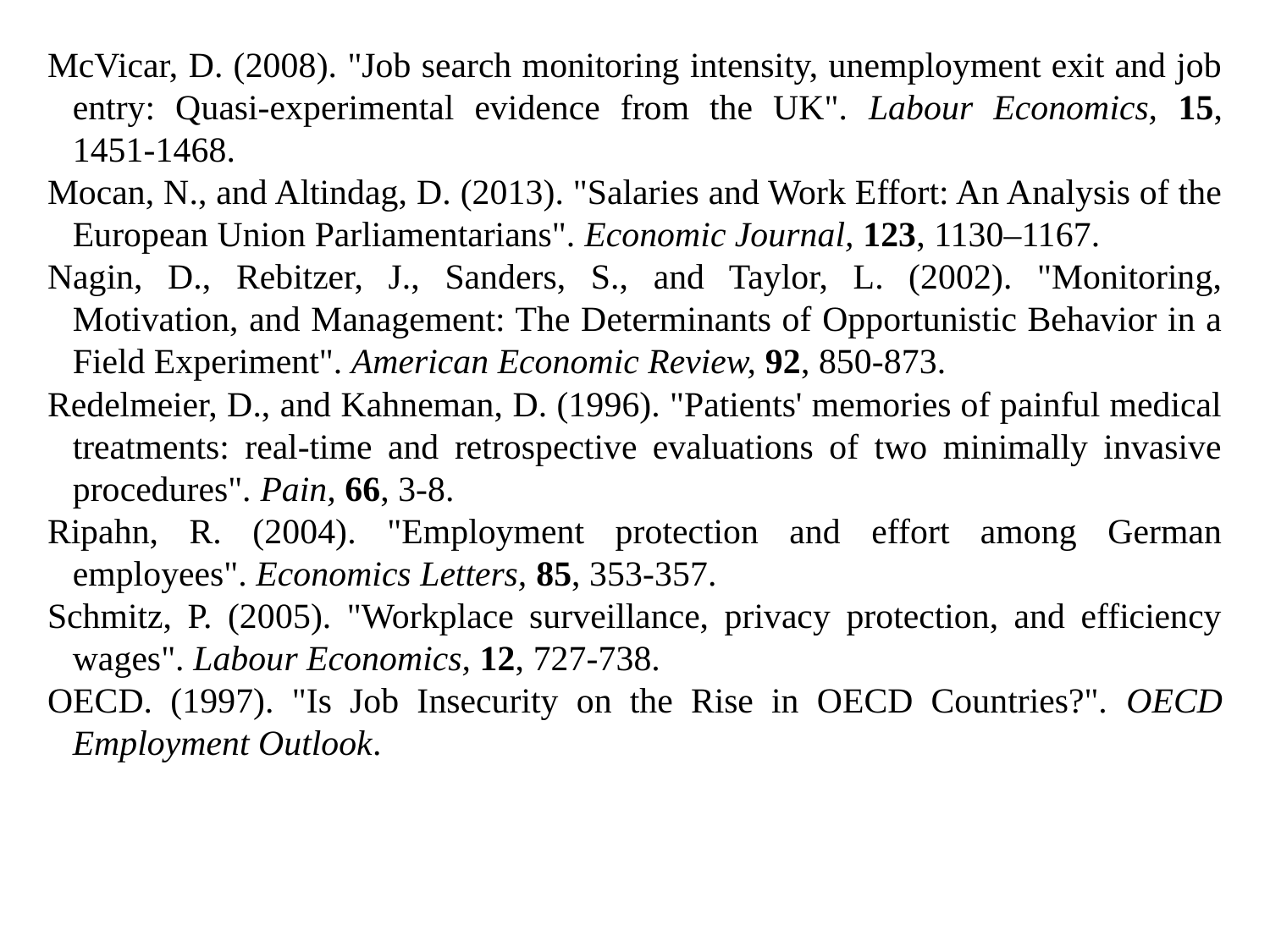

McVicar, D. (2008). "Job search monitoring intensity, unemployment exit and job entry: Quasi-experimental evidence from the UK". Labour Economics, 15, 1451-1468.
Mocan, N., and Altindag, D. (2013). "Salaries and Work Effort: An Analysis of the European Union Parliamentarians". Economic Journal, 123, 1130–1167.
Nagin, D., Rebitzer, J., Sanders, S., and Taylor, L. (2002). "Monitoring, Motivation, and Management: The Determinants of Opportunistic Behavior in a Field Experiment". American Economic Review, 92, 850-873.
Redelmeier, D., and Kahneman, D. (1996). "Patients' memories of painful medical treatments: real-time and retrospective evaluations of two minimally invasive procedures". Pain, 66, 3-8.
Ripahn, R. (2004). "Employment protection and effort among German employees". Economics Letters, 85, 353-357.
Schmitz, P. (2005). "Workplace surveillance, privacy protection, and efficiency wages". Labour Economics, 12, 727-738.
OECD. (1997). "Is Job Insecurity on the Rise in OECD Countries?". OECD Employment Outlook.